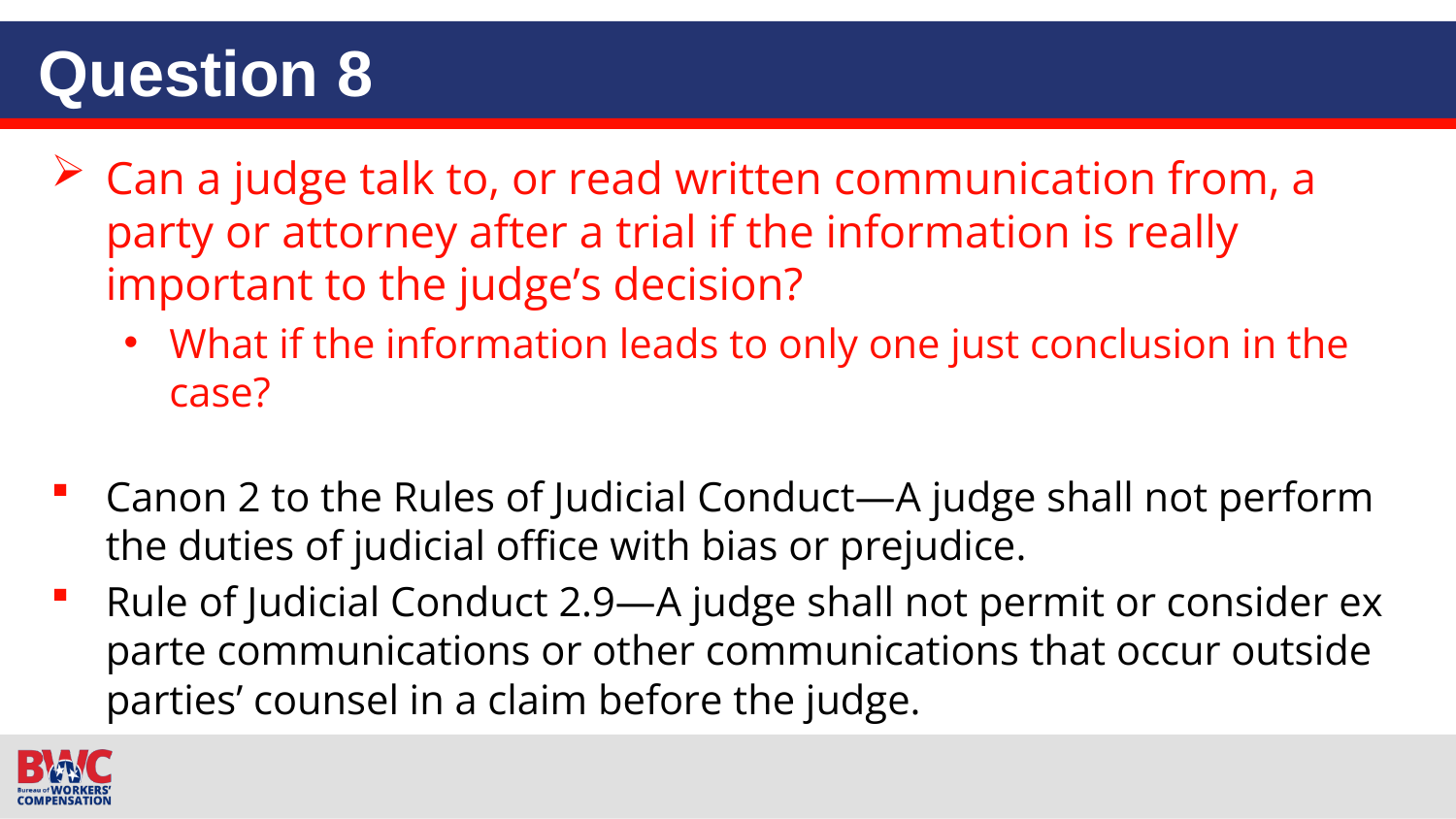

# Question 8
Can a judge talk to, or read written communication from, a party or attorney after a trial if the information is really important to the judge’s decision?
What if the information leads to only one just conclusion in the case?

Canon 2 to the Rules of Judicial Conduct—A judge shall not perform the duties of judicial office with bias or prejudice.
Rule of Judicial Conduct 2.9—A judge shall not permit or consider ex parte communications or other communications that occur outside parties’ counsel in a claim before the judge.